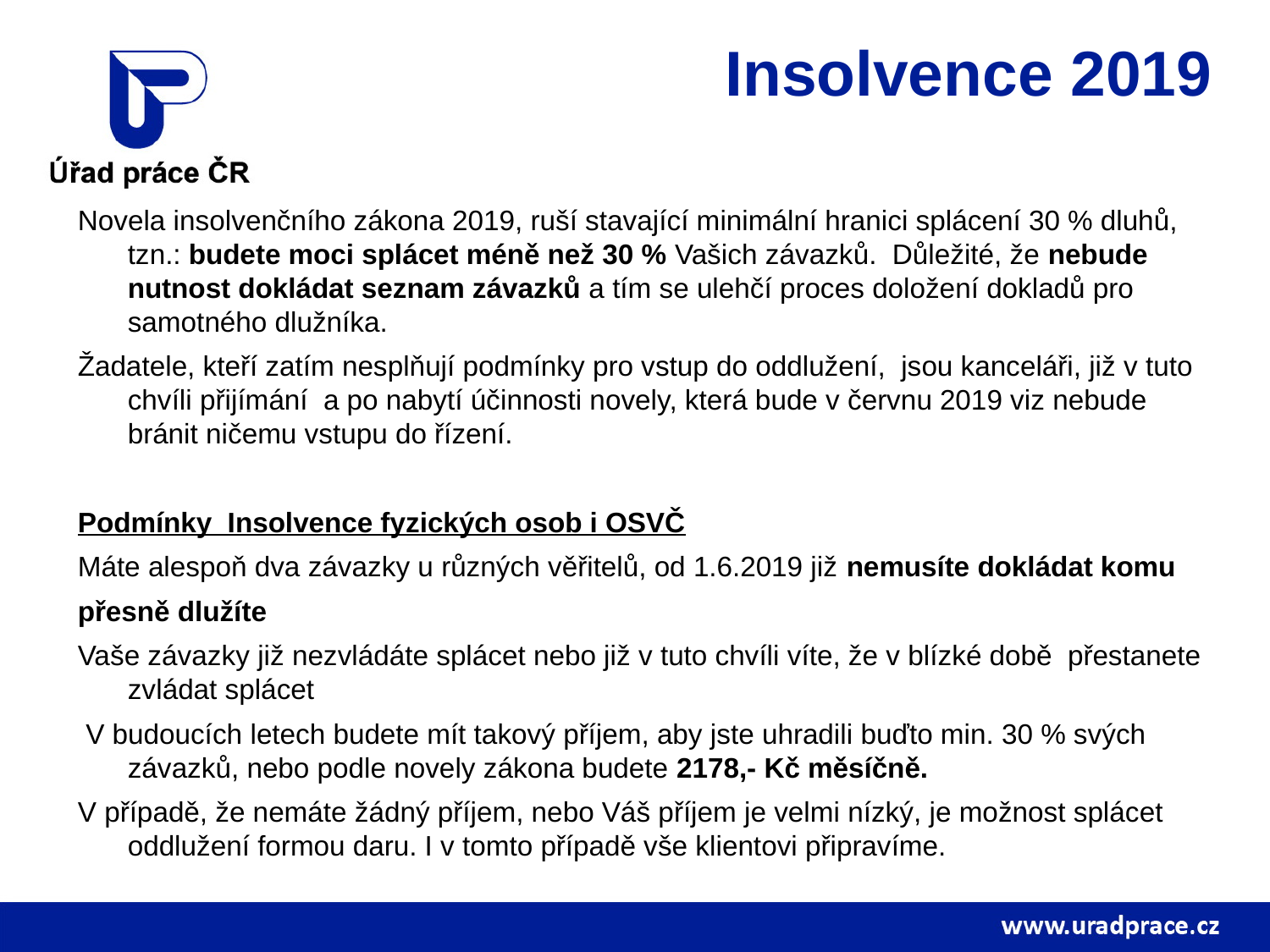

# Insolvence 2019
Novela insolvenčního zákona 2019, ruší stavající minimální hranici splácení 30 % dluhů, tzn.: budete moci splácet méně než 30 % Vašich závazků.  Důležité, že nebude nutnost dokládat seznam závazků a tím se ulehčí proces doložení dokladů pro samotného dlužníka.
Žadatele, kteří zatím nesplňují podmínky pro vstup do oddlužení,  jsou kanceláři, již v tuto chvíli přijímání  a po nabytí účinnosti novely, která bude v červnu 2019 viz nebude bránit ničemu vstupu do řízení.

Podmínky  Insolvence fyzických osob i OSVČ
Máte alespoň dva závazky u různých věřitelů, od 1.6.2019 již nemusíte dokládat komu
přesně dlužíte
Vaše závazky již nezvládáte splácet nebo již v tuto chvíli víte, že v blízké době  přestanete zvládat splácet
 V budoucích letech budete mít takový příjem, aby jste uhradili buďto min. 30 % svých závazků, nebo podle novely zákona budete 2178,- Kč měsíčně.
V případě, že nemáte žádný příjem, nebo Váš příjem je velmi nízký, je možnost splácet oddlužení formou daru. I v tomto případě vše klientovi připravíme.